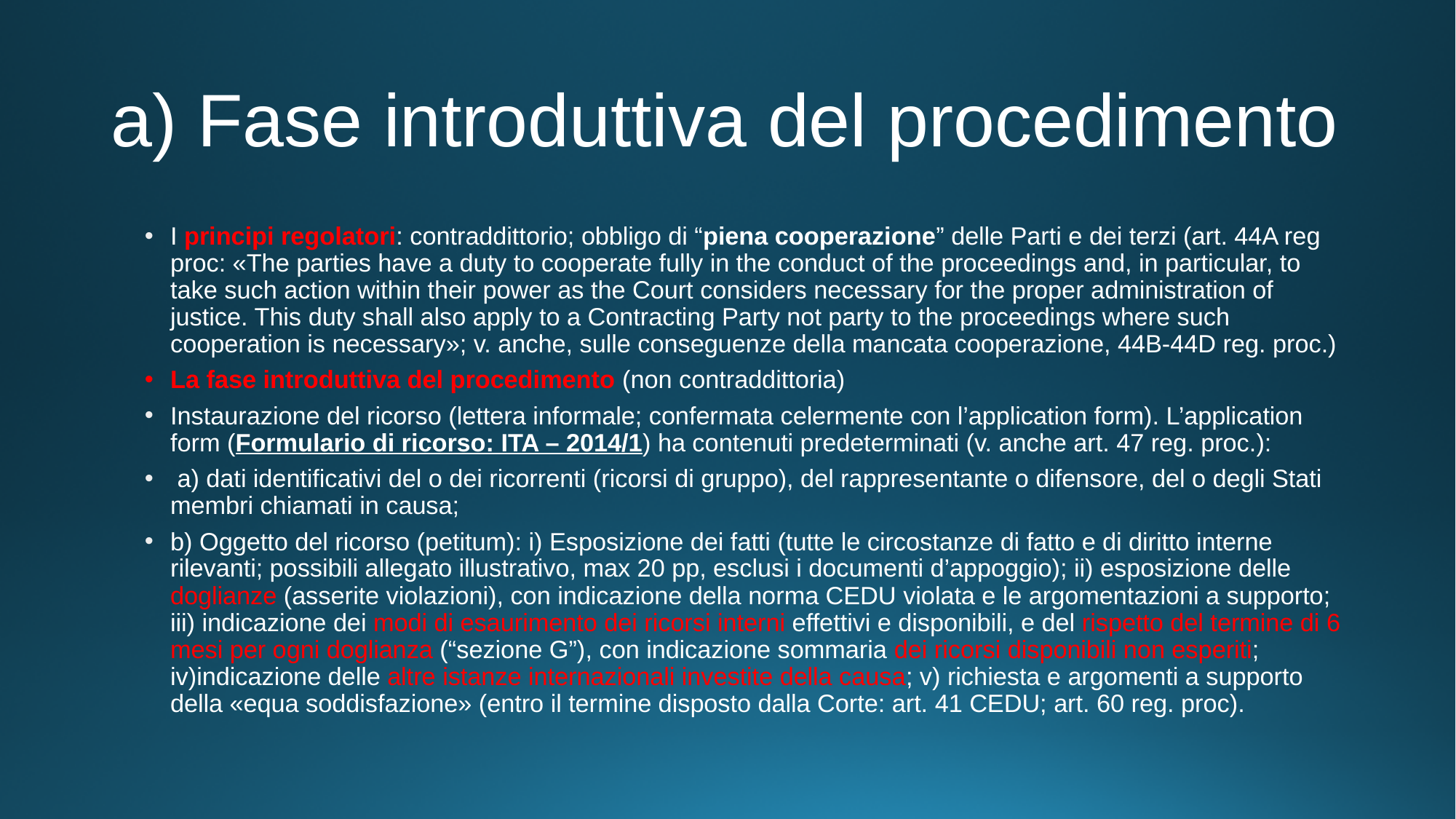

# a) Fase introduttiva del procedimento
I principi regolatori: contraddittorio; obbligo di “piena cooperazione” delle Parti e dei terzi (art. 44A reg proc: «The parties have a duty to cooperate fully in the conduct of the proceedings and, in particular, to take such action within their power as the Court considers necessary for the proper administration of justice. This duty shall also apply to a Contracting Party not party to the proceedings where such cooperation is necessary»; v. anche, sulle conseguenze della mancata cooperazione, 44B-44D reg. proc.)
La fase introduttiva del procedimento (non contraddittoria)
Instaurazione del ricorso (lettera informale; confermata celermente con l’application form). L’application form (Formulario di ricorso: ITA – 2014/1) ha contenuti predeterminati (v. anche art. 47 reg. proc.):
 a) dati identificativi del o dei ricorrenti (ricorsi di gruppo), del rappresentante o difensore, del o degli Stati membri chiamati in causa;
b) Oggetto del ricorso (petitum): i) Esposizione dei fatti (tutte le circostanze di fatto e di diritto interne rilevanti; possibili allegato illustrativo, max 20 pp, esclusi i documenti d’appoggio); ii) esposizione delle doglianze (asserite violazioni), con indicazione della norma CEDU violata e le argomentazioni a supporto; iii) indicazione dei modi di esaurimento dei ricorsi interni effettivi e disponibili, e del rispetto del termine di 6 mesi per ogni doglianza (“sezione G”), con indicazione sommaria dei ricorsi disponibili non esperiti; iv)indicazione delle altre istanze internazionali investite della causa; v) richiesta e argomenti a supporto della «equa soddisfazione» (entro il termine disposto dalla Corte: art. 41 CEDU; art. 60 reg. proc).